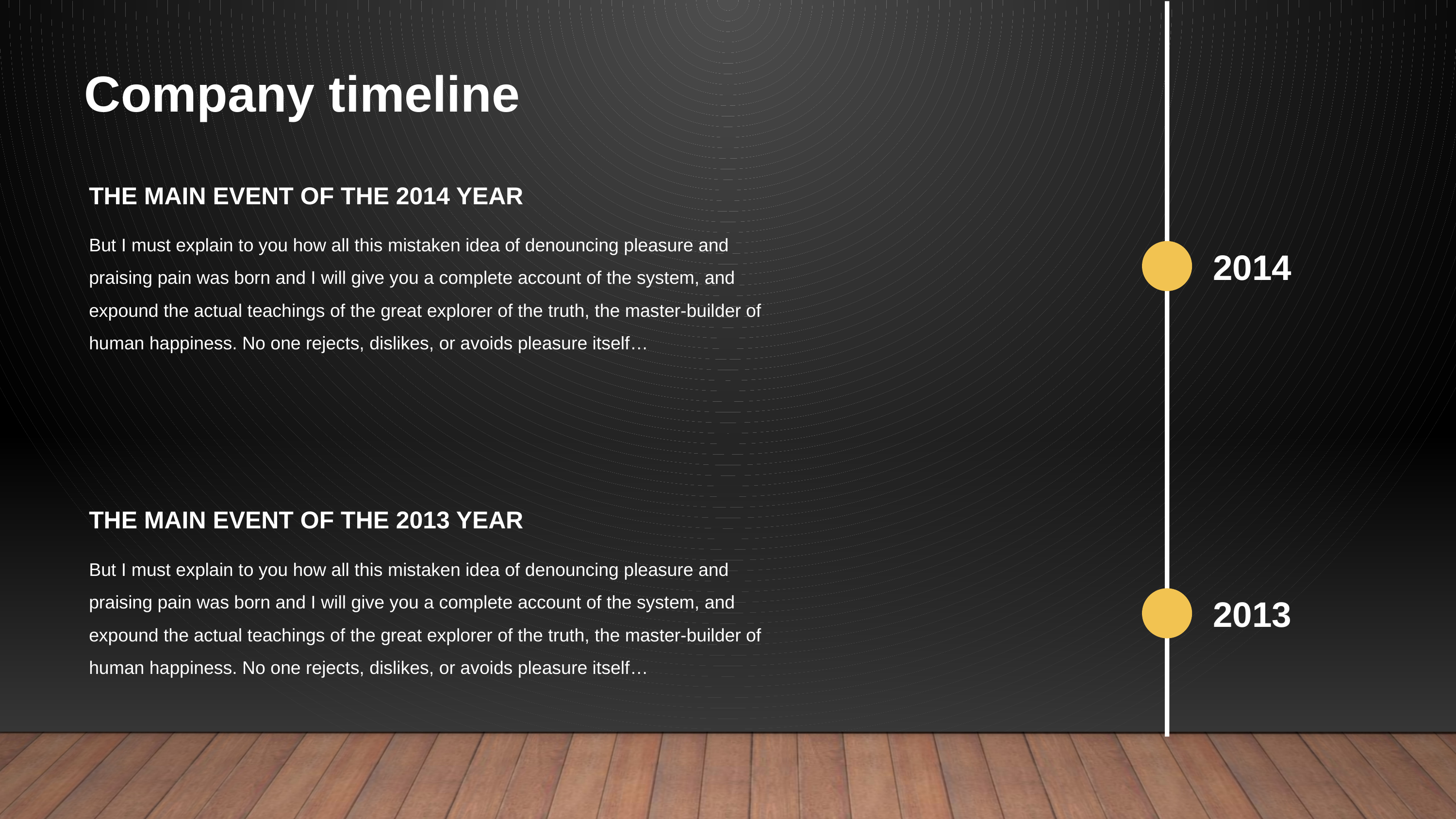

Company timeline

THE MAIN EVENT OF THE 2014 YEAR
But I must explain to you how all this mistaken idea of denouncing pleasure and praising pain was born and I will give you a complete account of the system, and expound the actual teachings of the great explorer of the truth, the master-builder of human happiness. No one rejects, dislikes, or avoids pleasure itself…

2014

THE MAIN EVENT OF THE 2013 YEAR
But I must explain to you how all this mistaken idea of denouncing pleasure and praising pain was born and I will give you a complete account of the system, and expound the actual teachings of the great explorer of the truth, the master-builder of human happiness. No one rejects, dislikes, or avoids pleasure itself…

2013